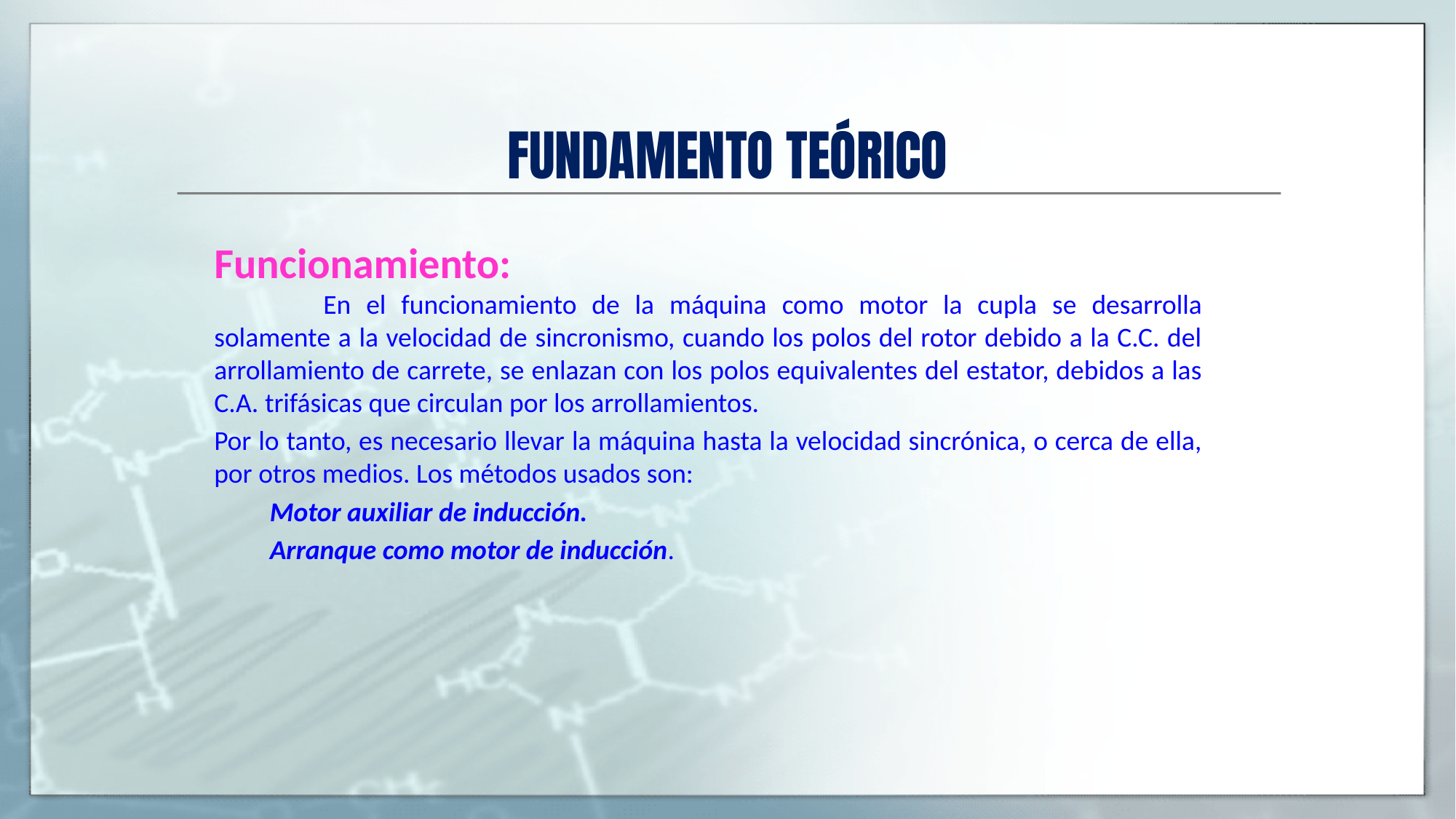

# FUNDAMENTO TEÓRICO
Funcionamiento:
	En el funcionamiento de la máquina como motor la cupla se desarrolla solamente a la velocidad de sincronismo, cuando los polos del rotor debido a la C.C. del arrollamiento de carrete, se enlazan con los polos equivalentes del estator, debidos a las C.A. trifásicas que circulan por los arrollamientos.
Por lo tanto, es necesario llevar la máquina hasta la velocidad sincrónica, o cerca de ella, por otros medios. Los métodos usados son:
         Motor auxiliar de inducción.
         Arranque como motor de inducción.